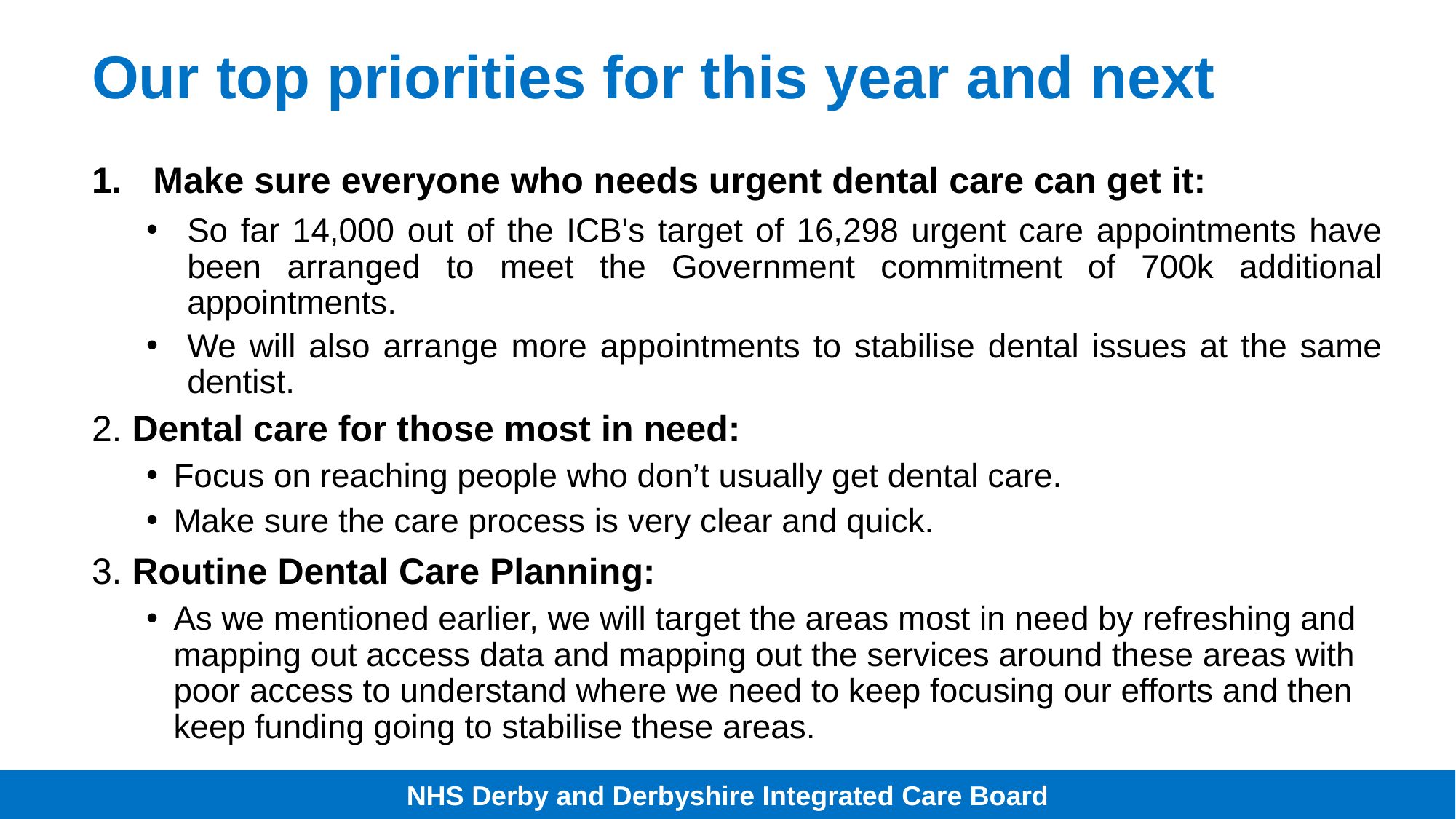

# Our top priorities for this year and next
Make sure everyone who needs urgent dental care can get it:
So far 14,000 out of the ICB's target of 16,298 urgent care appointments have been arranged to meet the Government commitment of 700k additional appointments.
We will also arrange more appointments to stabilise dental issues at the same dentist.
2. Dental care for those most in need:
Focus on reaching people who don’t usually get dental care.
Make sure the care process is very clear and quick.
3. Routine Dental Care Planning:
As we mentioned earlier, we will target the areas most in need by refreshing and mapping out access data and mapping out the services around these areas with poor access to understand where we need to keep focusing our efforts and then keep funding going to stabilise these areas.
NHS Derby and Derbyshire Integrated Care Board
NHS Derby and Derbyshire Integrated Care Board